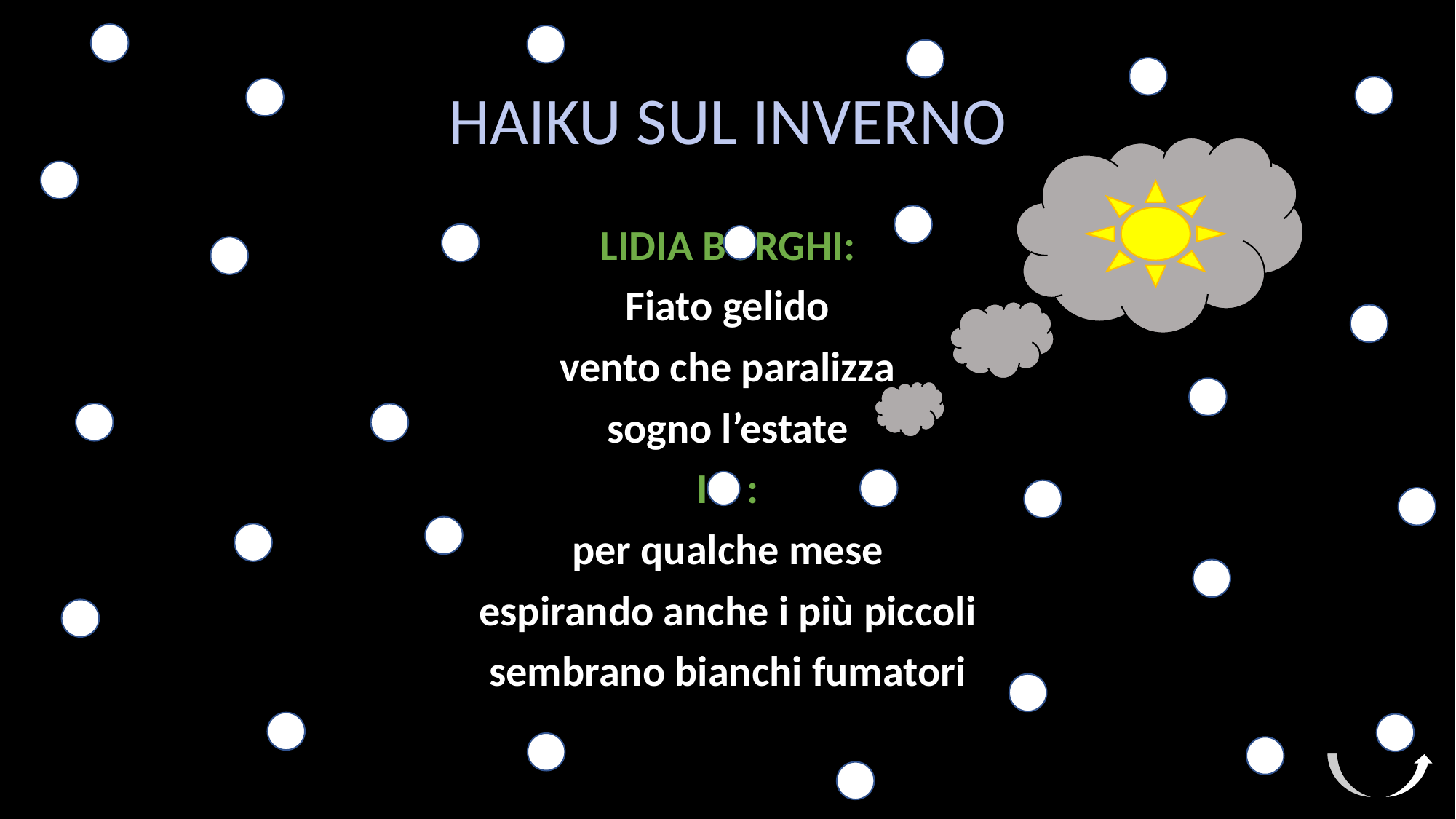

# HAIKU SUL INVERNO

LIDIA BORGHI:
Fiato gelido
vento che paralizza
sogno l’estate
IO :
per qualche mese
 espirando anche i più piccoli
sembrano bianchi fumatori